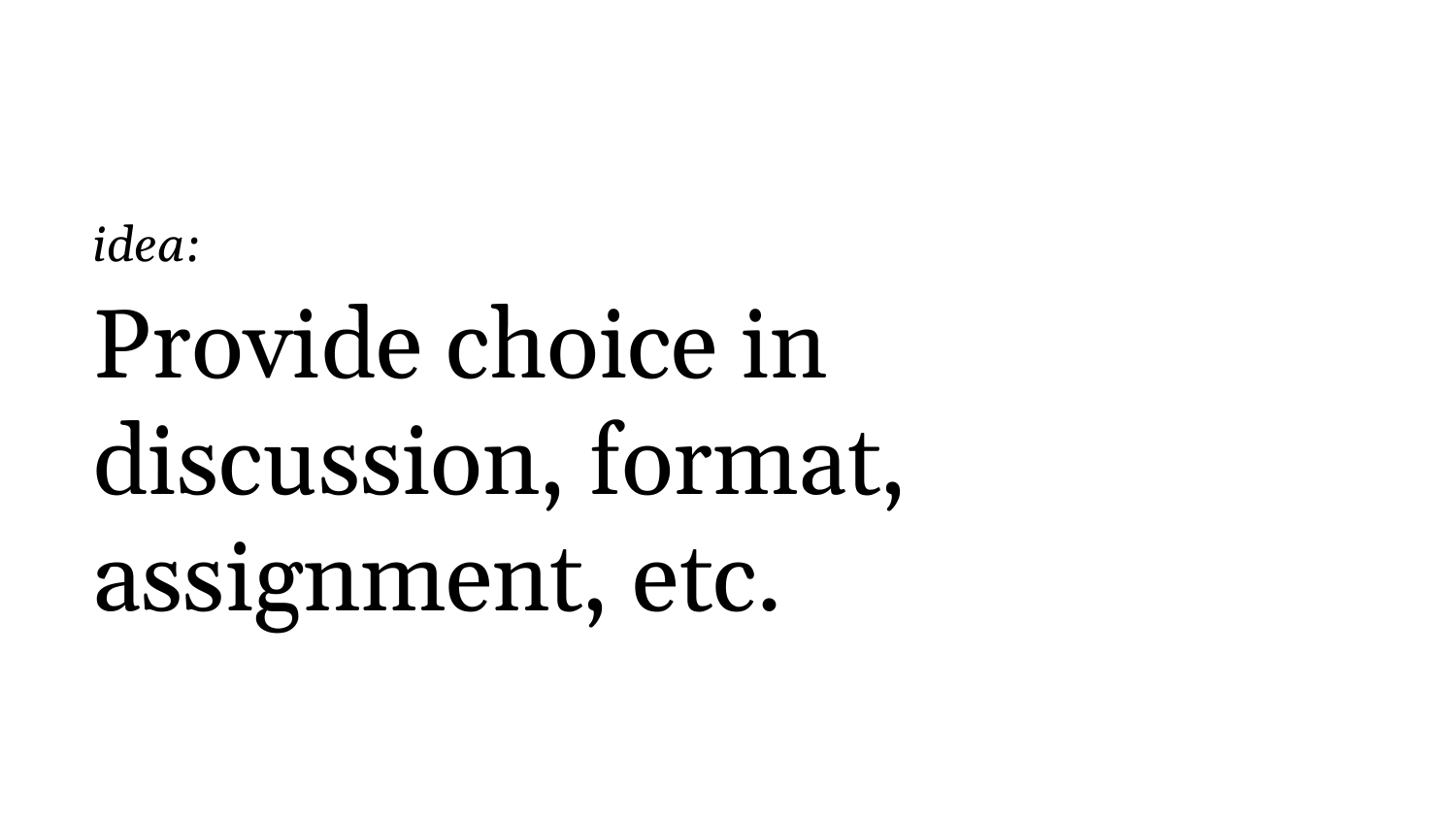

# idea: Provide choice in discussion, format, assignment, etc.